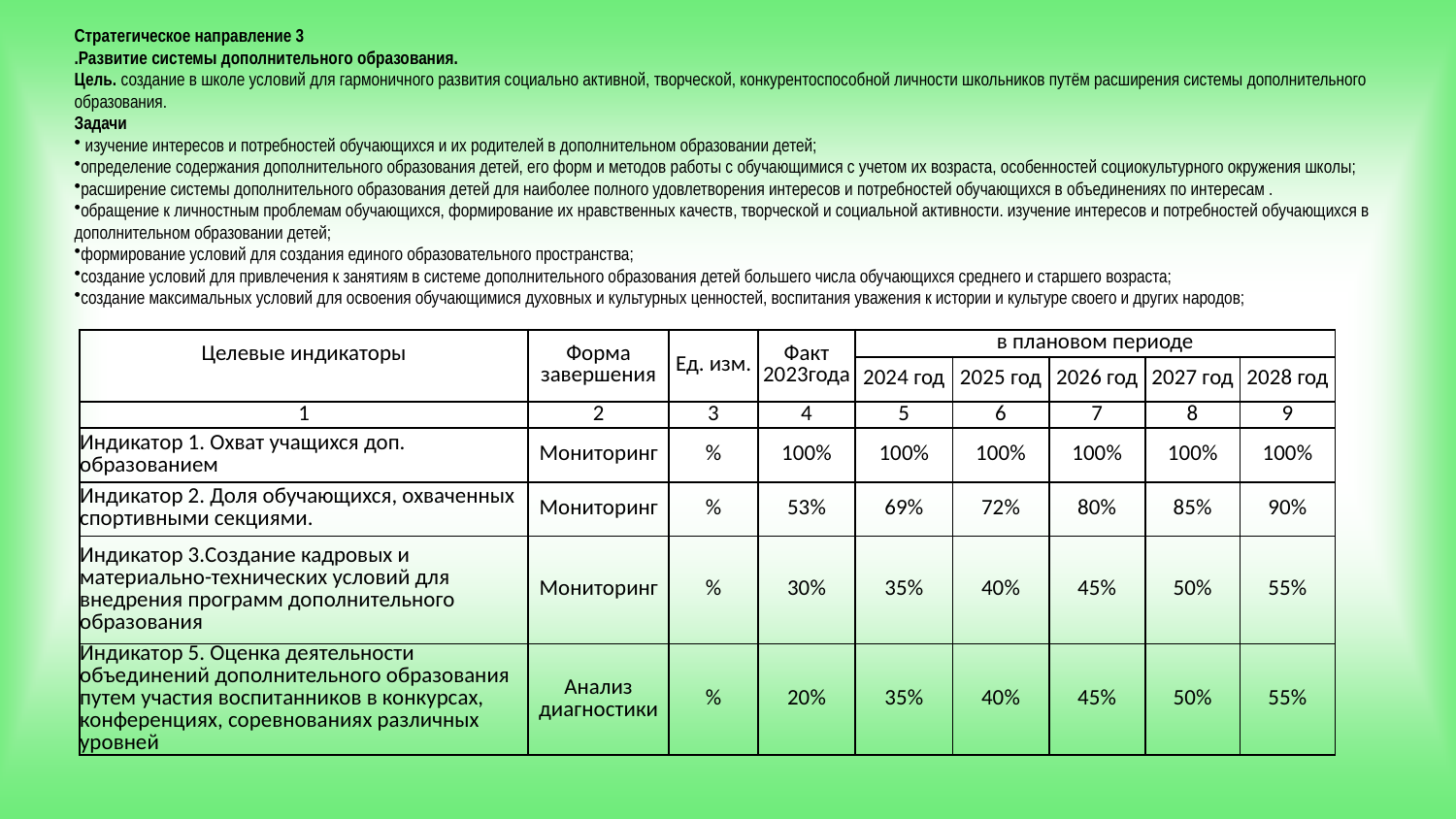

Стратегическое направление 3
.Развитие системы дополнительного образования.
Цель. создание в школе условий для гармоничного развития социально активной, творческой, конкурентоспособной личности школьников путём расширения системы дополнительного образования.
Задачи
 изучение интересов и потребностей обучающихся и их родителей в дополнительном образовании детей;
определение содержания дополнительного образования детей, его форм и методов работы с обучающимися с учетом их возраста, особенностей социокультурного окружения школы;
расширение системы дополнительного образования детей для наиболее полного удовлетворения интересов и потребностей обучающихся в объединениях по интересам .
обращение к личностным проблемам обучающихся, формирование их нравственных качеств, творческой и социальной активности. изучение интересов и потребностей обучающихся в дополнительном образовании детей;
формирование условий для создания единого образовательного пространства;
создание условий для привлечения к занятиям в системе дополнительного образования детей большего числа обучающихся среднего и старшего возраста;
создание максимальных условий для освоения обучающимися духовных и культурных ценностей, воспитания уважения к истории и культуре своего и других народов;

| Целевые индикаторы | Форма завершения | Ед. изм. | Факт 2023года | в плановом периоде |  |  |  |  |
| --- | --- | --- | --- | --- | --- | --- | --- | --- |
|  |  |  |  | 2024 год | 2025 год | 2026 год | 2027 год | 2028 год |
| 1 | 2 | 3 | 4 | 5 | 6 | 7 | 8 | 9 |
| Индикатор 1. Охват учащихся доп. образованием | Мониторинг | % | 100% | 100% | 100% | 100% | 100% | 100% |
| Индикатор 2. Доля обучающихся, охваченных спортивными секциями. | Мониторинг | % | 53% | 69% | 72% | 80% | 85% | 90% |
| Индикатор 3.Создание кадровых и материально-технических условий для внедрения программ дополнительного образования | Мониторинг | % | 30% | 35% | 40% | 45% | 50% | 55% |
| Индикатор 5. Оценка деятельности объединений дополнительного образования путем участия воспитанников в конкурсах, конференциях, соревнованиях различных уровней | Анализ диагностики | % | 20% | 35% | 40% | 45% | 50% | 55% |